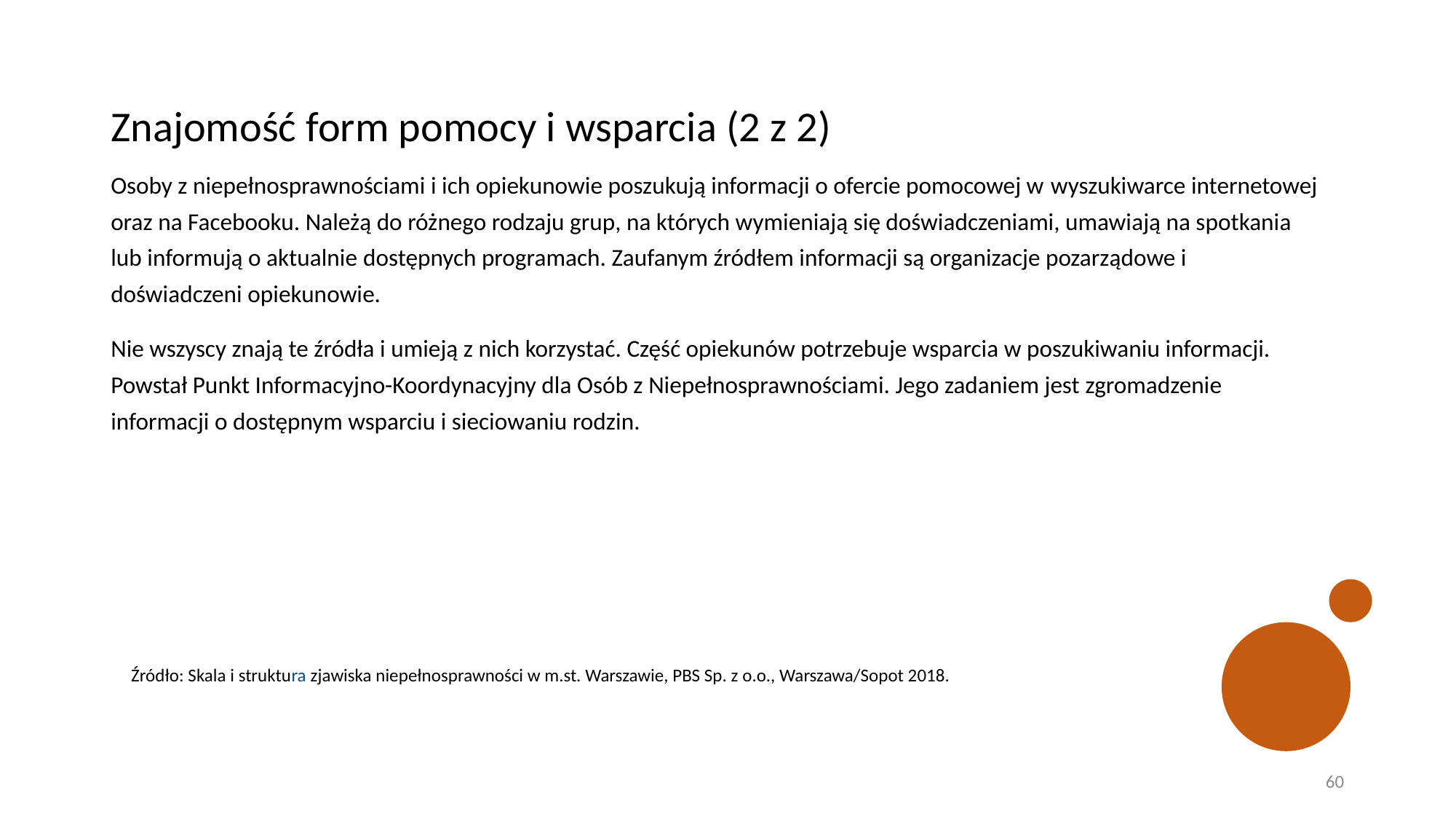

# Znajomość form pomocy i wsparcia (2 z 2)
Osoby z niepełnosprawnościami i ich opiekunowie poszukują informacji o ofercie pomocowej w wyszukiwarce internetowej oraz na Facebooku. Należą do różnego rodzaju grup, na których wymieniają się doświadczeniami, umawiają na spotkania lub informują o aktualnie dostępnych programach. Zaufanym źródłem informacji są organizacje pozarządowe i doświadczeni opiekunowie.
Nie wszyscy znają te źródła i umieją z nich korzystać. Część opiekunów potrzebuje wsparcia w poszukiwaniu informacji. Powstał Punkt Informacyjno-Koordynacyjny dla Osób z Niepełnosprawnościami. Jego zadaniem jest zgromadzenie informacji o dostępnym wsparciu i sieciowaniu rodzin.

Źródło: Skala i struktura zjawiska niepełnosprawności w m.st. Warszawie, PBS Sp. z o.o., Warszawa/Sopot 2018.
60